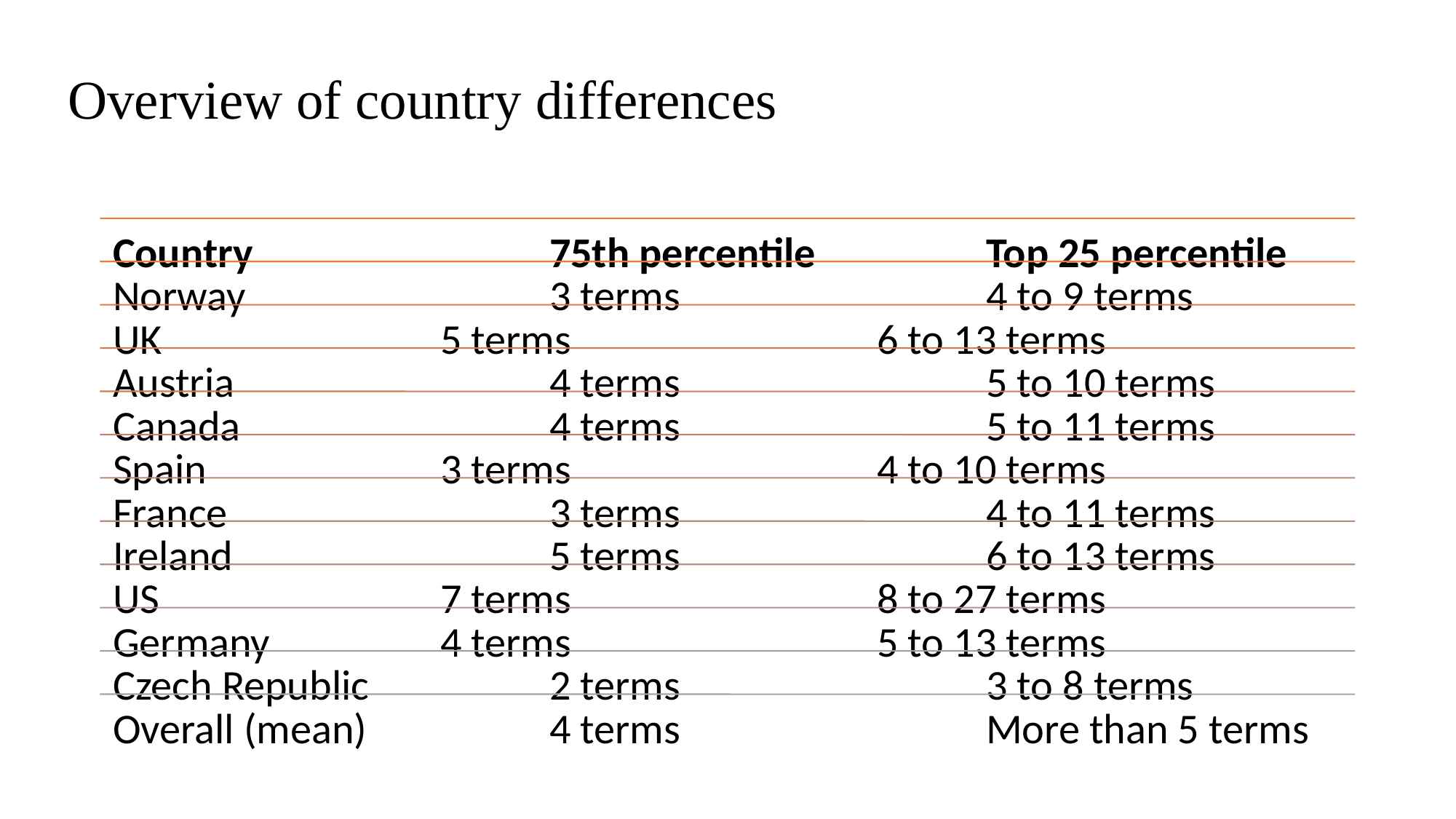

Overview of country differences
Country			75th percentile		Top 25 percentile
Norway			3 terms			4 to 9 terms
UK			5 terms			6 to 13 terms
Austria			4 terms			5 to 10 terms
Canada			4 terms			5 to 11 terms
Spain			3 terms			4 to 10 terms
France			3 terms			4 to 11 terms
Ireland 			5 terms			6 to 13 terms
US			7 terms			8 to 27 terms
Germany		4 terms			5 to 13 terms
Czech Republic		2 terms			3 to 8 terms
Overall (mean)		4 terms			More than 5 terms